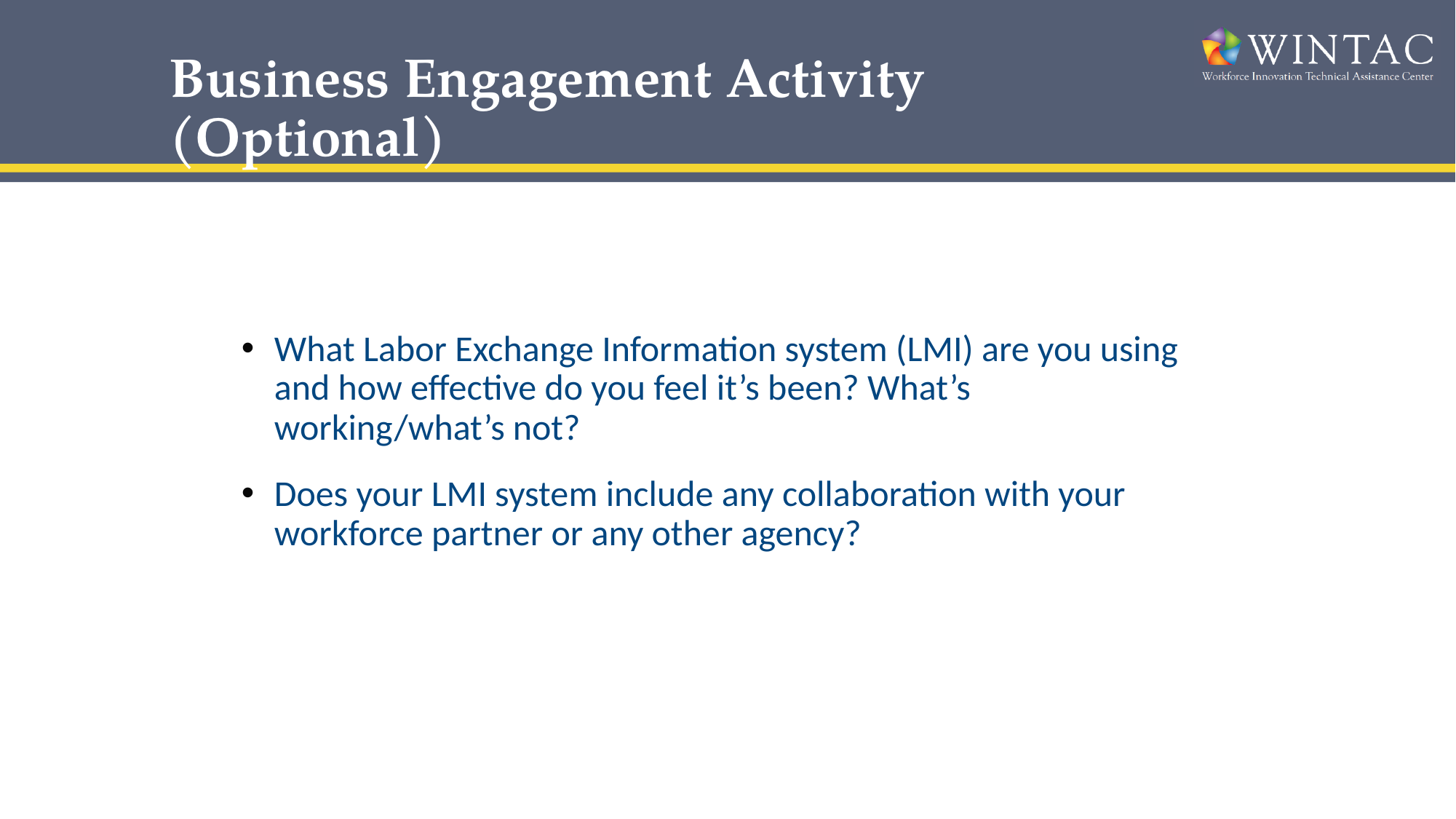

# Business Engagement Activity (Optional)
What Labor Exchange Information system (LMI) are you using and how effective do you feel it’s been? What’s working/what’s not?
Does your LMI system include any collaboration with your workforce partner or any other agency?